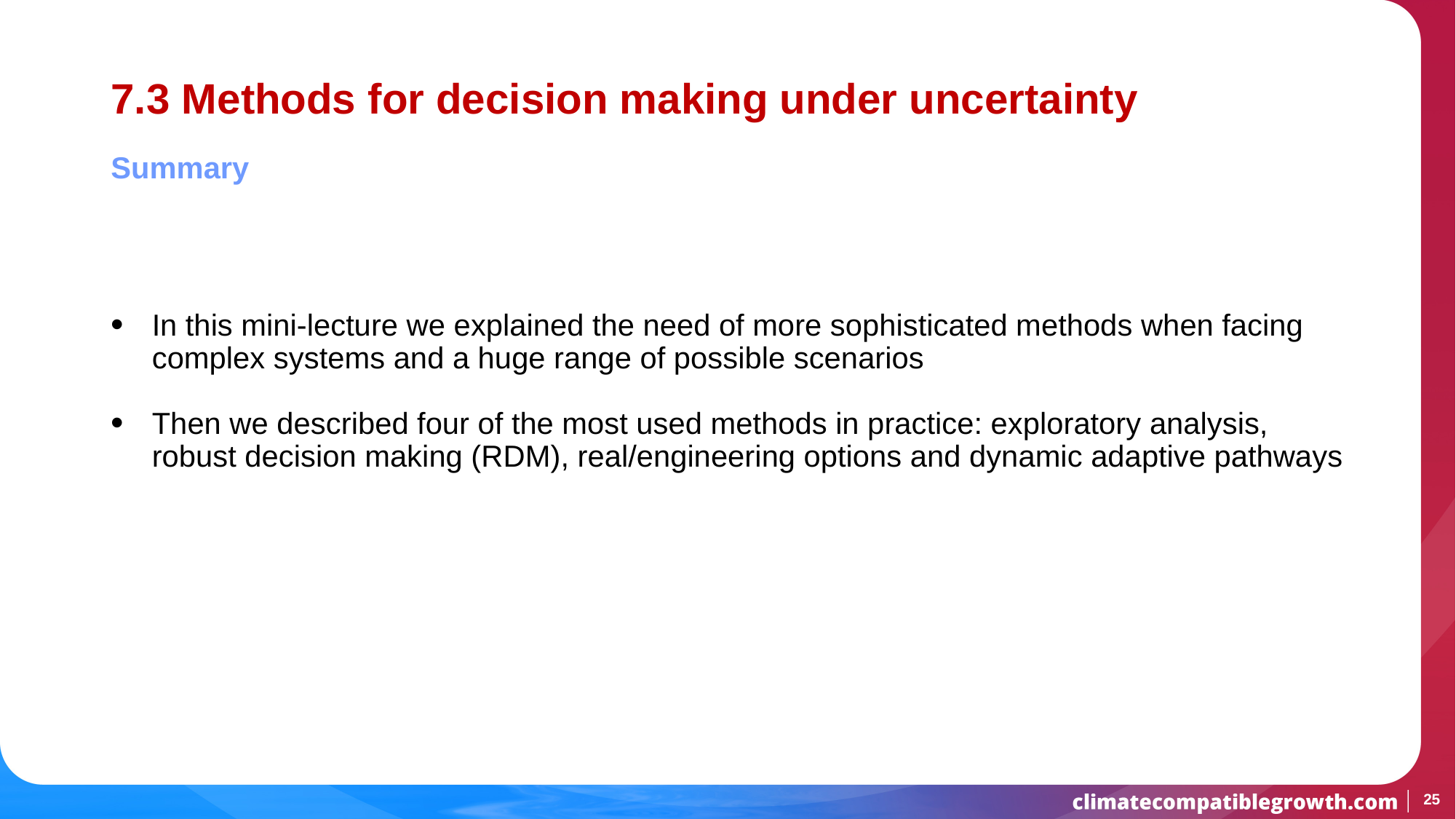

# 7.3 Methods for decision making under uncertainty
Summary

In this mini-lecture we explained the need of more sophisticated methods when facing complex systems and a huge range of possible scenarios

Then we described four of the most used methods in practice: exploratory analysis, robust decision making (RDM), real/engineering options and dynamic adaptive pathways

25